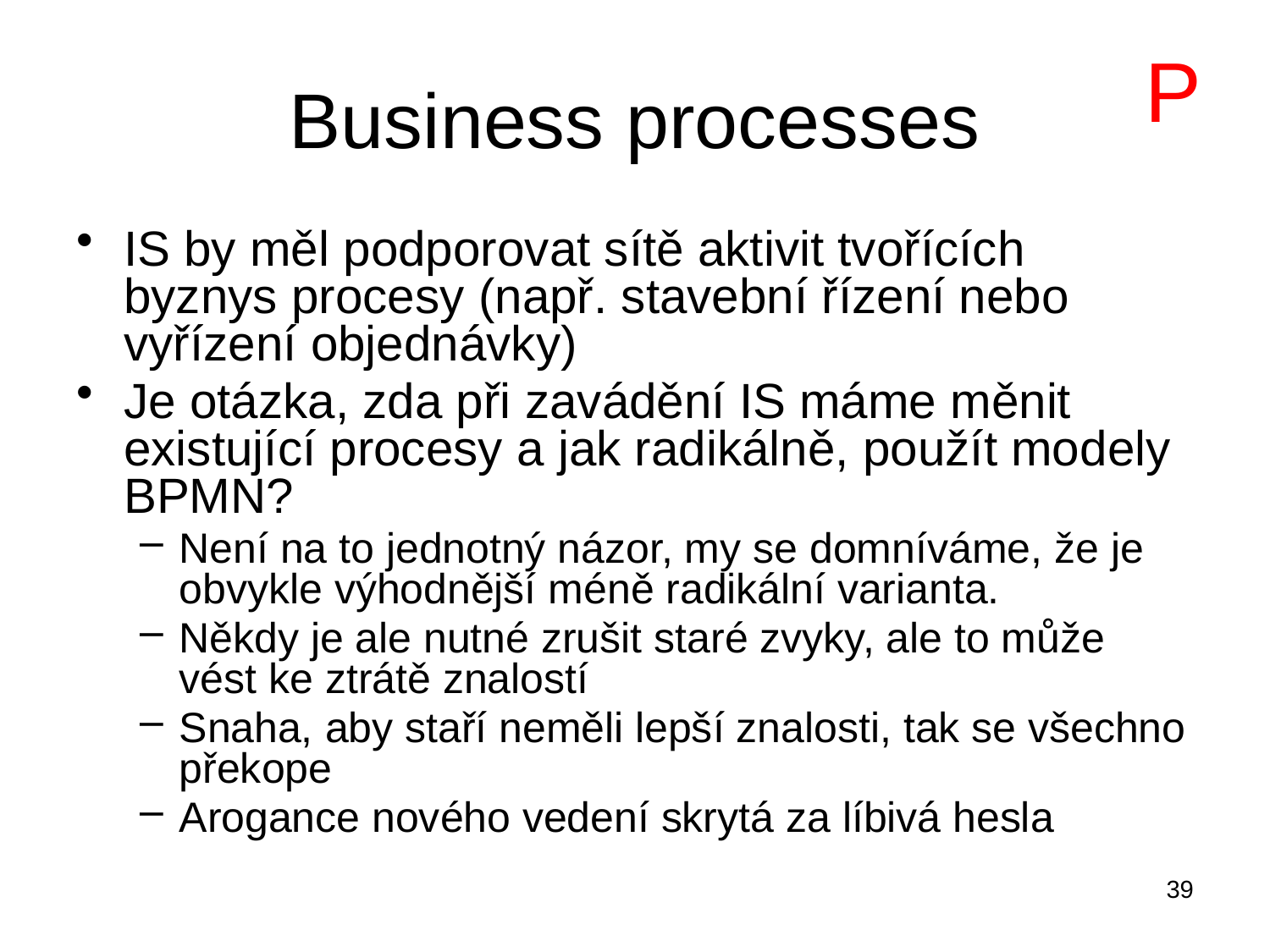

P
# Business processes
IS by měl podporovat sítě aktivit tvořících byznys procesy (např. stavební řízení nebo vyřízení objednávky)
Je otázka, zda při zavádění IS máme měnit existující procesy a jak radikálně, použít modely BPMN?
Není na to jednotný názor, my se domníváme, že je obvykle výhodnější méně radikální varianta.
Někdy je ale nutné zrušit staré zvyky, ale to může vést ke ztrátě znalostí
Snaha, aby staří neměli lepší znalosti, tak se všechno překope
Arogance nového vedení skrytá za líbivá hesla
39